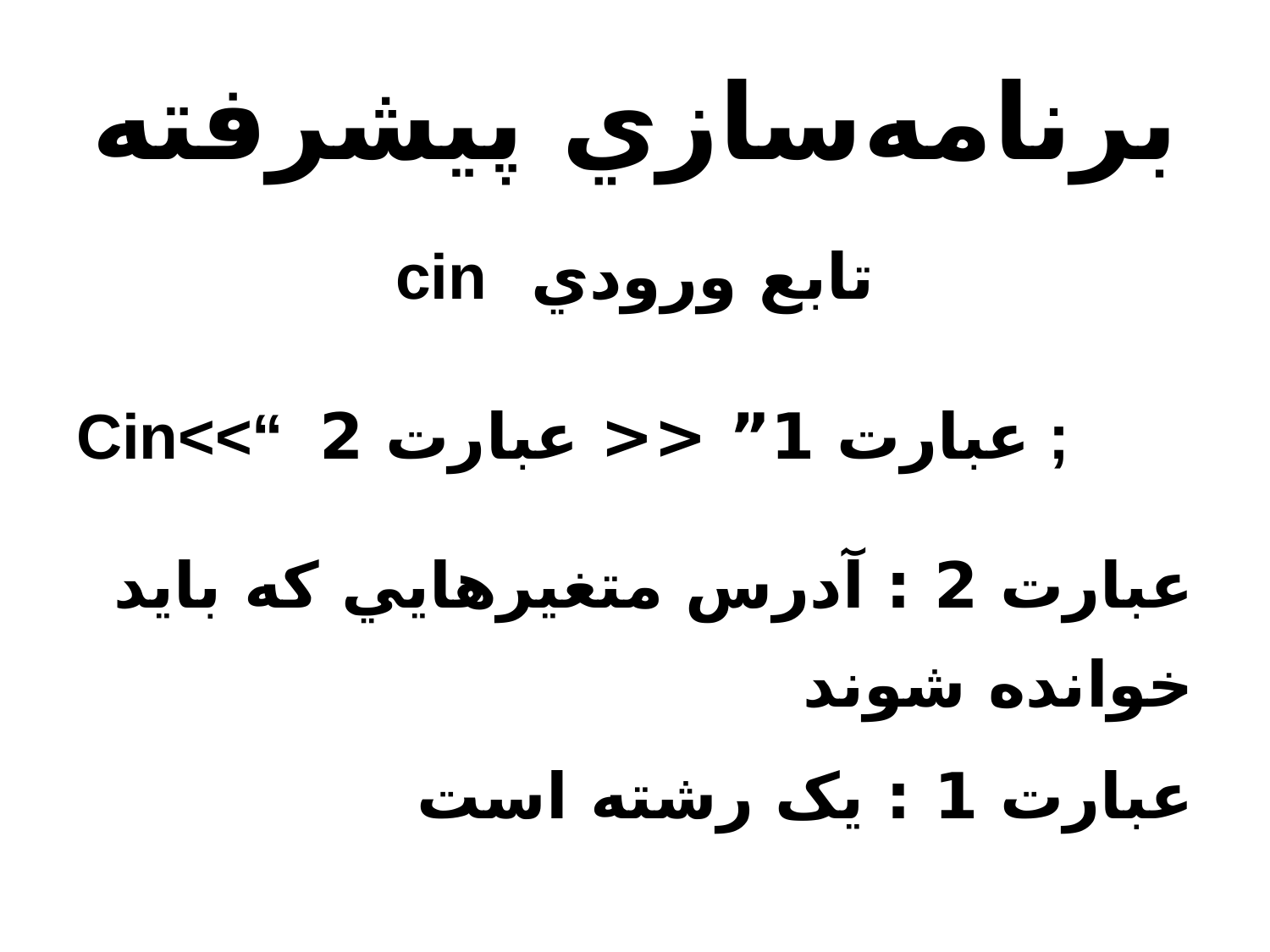

# برنامه‌سازي پيشرفته
تابع ورودي  cin

Cin<<“  عبارت 1” << عبارت 2 ;

عبارت 2 : آدرس متغيرهايي که بايد خوانده شوند
عبارت 1 : یک رشته است